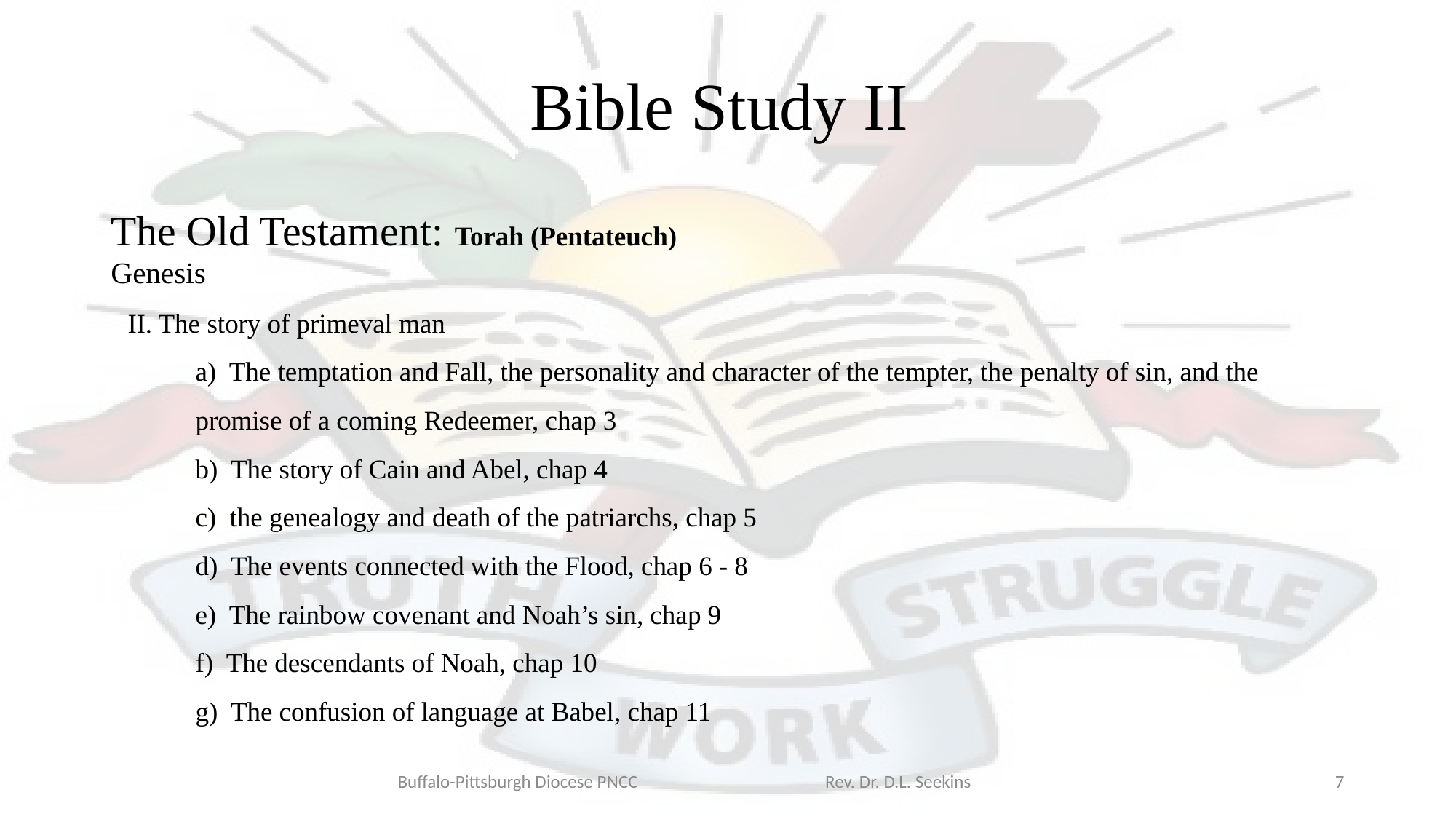

# Bible Study II
The Old Testament: Torah (Pentateuch)
Genesis
II. The story of primeval man
a)  The temptation and Fall, the personality and character of the tempter, the penalty of sin, and the 		promise of a coming Redeemer, chap 3
b)  The story of Cain and Abel, chap 4
c)  the genealogy and death of the patriarchs, chap 5
d)  The events connected with the Flood, chap 6 - 8
e)  The rainbow covenant and Noah’s sin, chap 9
f)  The descendants of Noah, chap 10
g)  The confusion of language at Babel, chap 11

Buffalo-Pittsburgh Diocese PNCC                                             Rev. Dr. D.L. Seekins
7